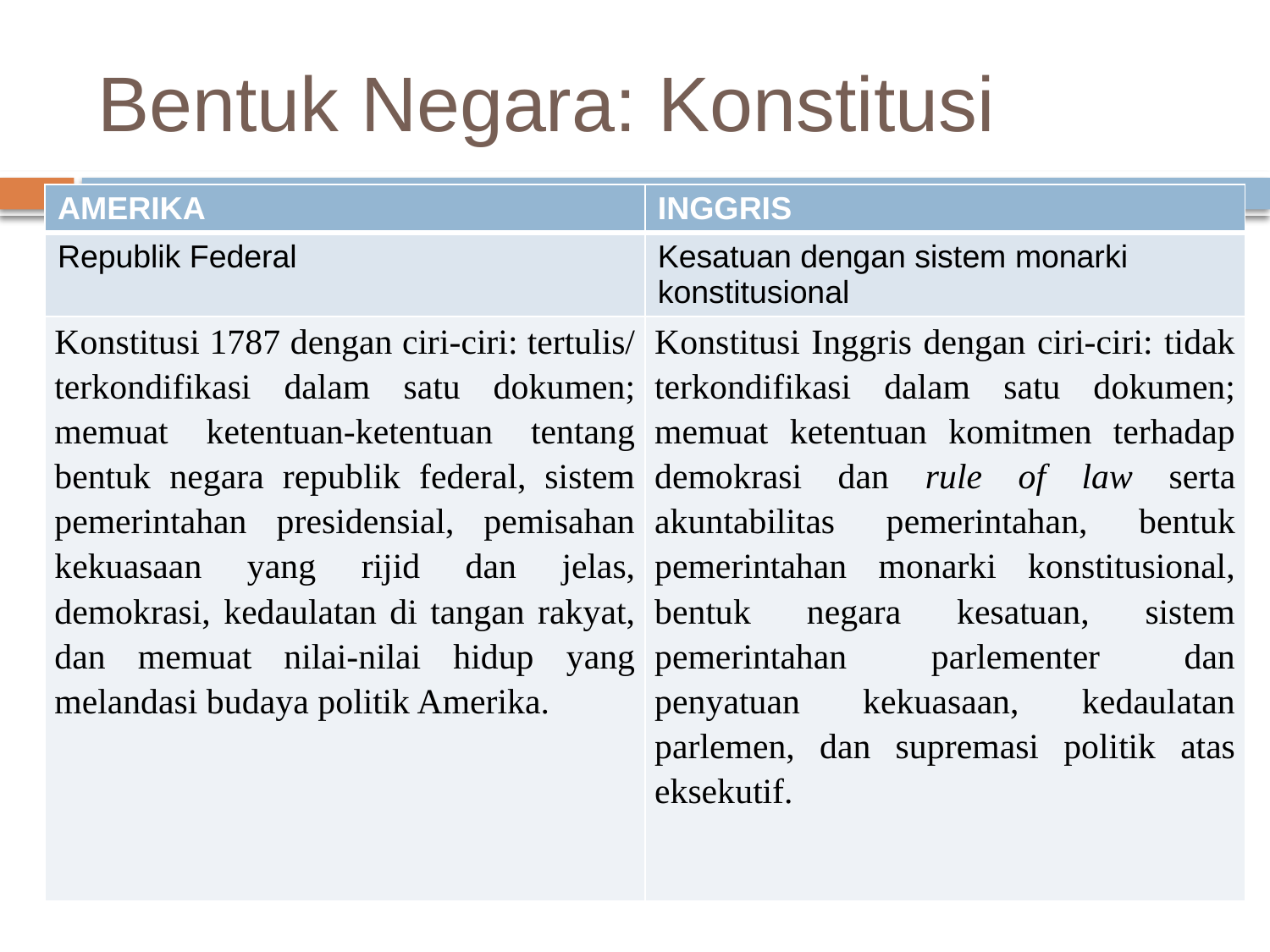

# Bentuk Negara: Konstitusi
| AMERIKA | INGGRIS |
| --- | --- |
| Republik Federal | Kesatuan dengan sistem monarki konstitusional |
| Konstitusi 1787 dengan ciri-ciri: tertulis/ terkondifikasi dalam satu dokumen; memuat ketentuan-ketentuan tentang bentuk negara republik federal, sistem pemerintahan presidensial, pemisahan kekuasaan yang rijid dan jelas, demokrasi, kedaulatan di tangan rakyat, dan memuat nilai-nilai hidup yang melandasi budaya politik Amerika. | Konstitusi Inggris dengan ciri-ciri: tidak terkondifikasi dalam satu dokumen; memuat ketentuan komitmen terhadap demokrasi dan rule of law serta akuntabilitas pemerintahan, bentuk pemerintahan monarki konstitusional, bentuk negara kesatuan, sistem pemerintahan parlementer dan penyatuan kekuasaan, kedaulatan parlemen, dan supremasi politik atas eksekutif. |